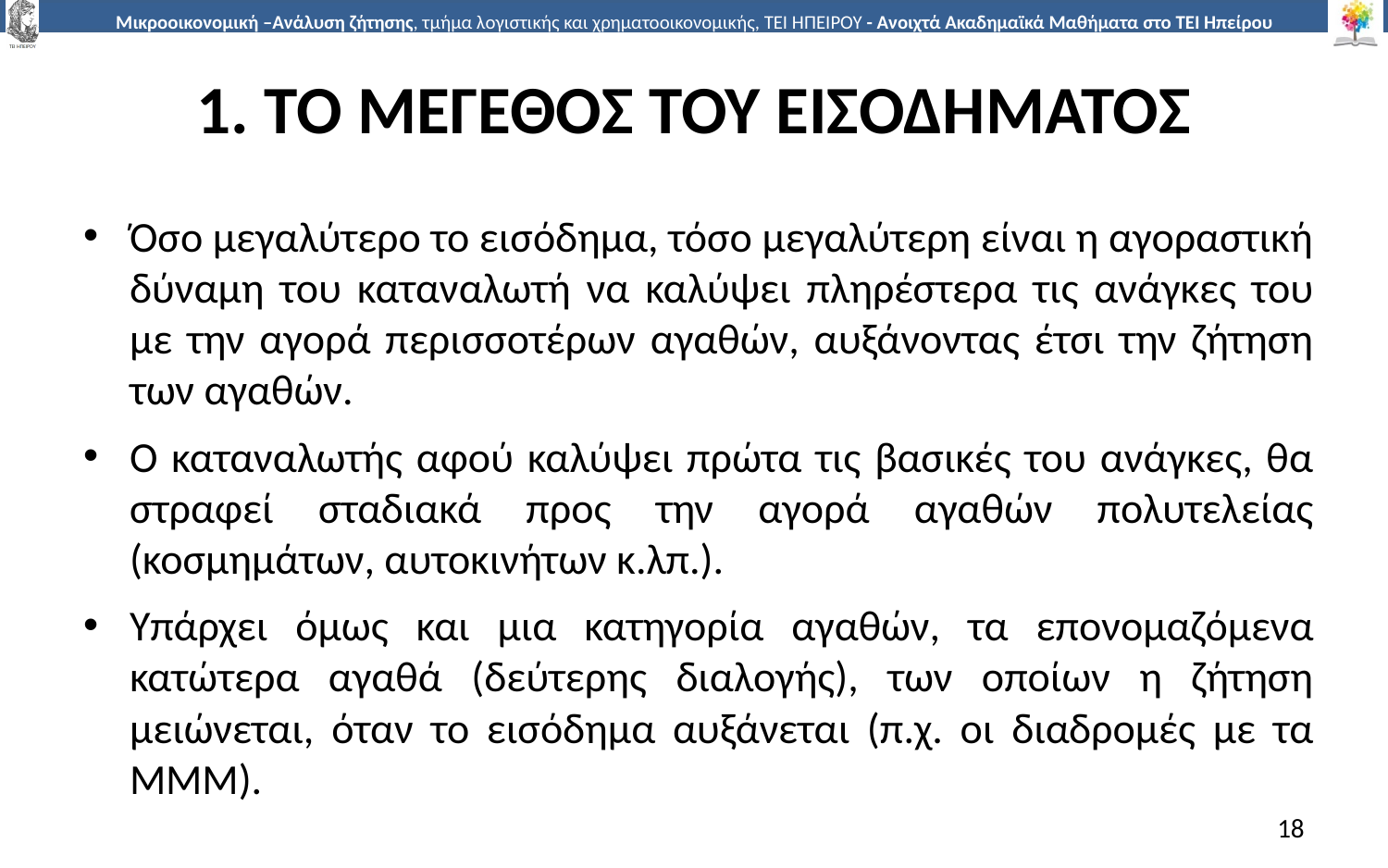

# 1. ΤΟ ΜΕΓΕΘΟΣ ΤΟΥ ΕΙΣΟΔΗΜΑΤΟΣ
Όσο µεγαλύτερο το εισόδηµα, τόσο µεγαλύτερη είναι η αγοραστική δύναµη του καταναλωτή να καλύψει πληρέστερα τις ανάγκες του µε την αγορά περισσοτέρων αγαθών, αυξάνοντας έτσι την ζήτηση των αγαθών.
Ο καταναλωτής αφού καλύψει πρώτα τις βασικές του ανάγκες, θα στραφεί σταδιακά προς την αγορά αγαθών πολυτελείας (κοσµηµάτων, αυτοκινήτων κ.λπ.).
Υπάρχει όµως και µια κατηγορία αγαθών, τα επονοµαζόµενα κατώτερα αγαθά (δεύτερης διαλογής), των οποίων η ζήτηση µειώνεται, όταν το εισόδηµα αυξάνεται (π.χ. οι διαδροµές µε τα ΜΜΜ).

18